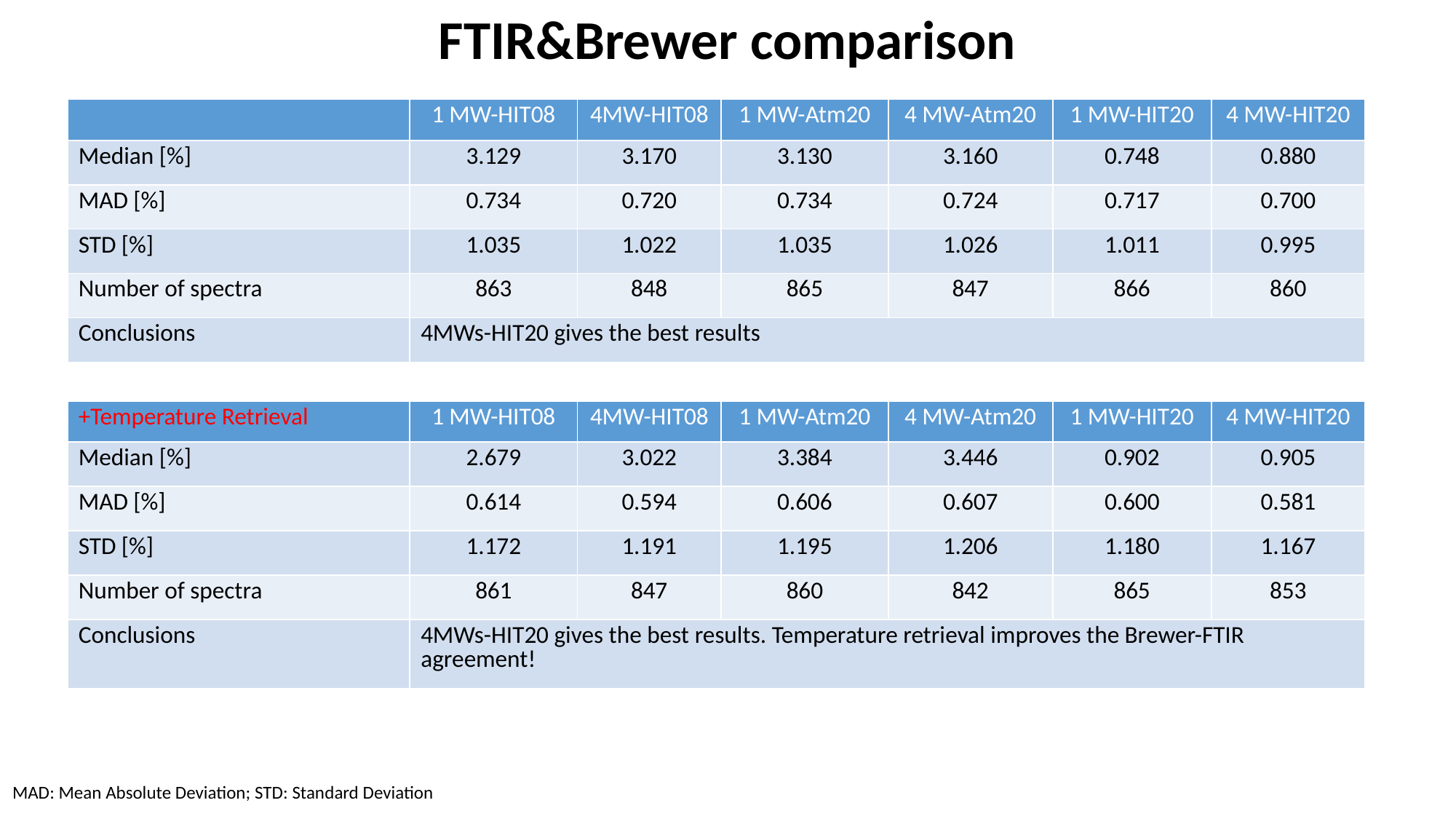

FTIR&Brewer comparison
|  | 1 MW-HIT08 | 4MW-HIT08 | 1 MW-Atm20 | 4 MW-Atm20 | 1 MW-HIT20 | 4 MW-HIT20 |
| --- | --- | --- | --- | --- | --- | --- |
| Median [%] | 3.129 | 3.170 | 3.130 | 3.160 | 0.748 | 0.880 |
| MAD [%] | 0.734 | 0.720 | 0.734 | 0.724 | 0.717 | 0.700 |
| STD [%] | 1.035 | 1.022 | 1.035 | 1.026 | 1.011 | 0.995 |
| Number of spectra | 863 | 848 | 865 | 847 | 866 | 860 |
| Conclusions | 4MWs-HIT20 gives the best results |  |  |  |  |  |
| +Temperature Retrieval | 1 MW-HIT08 | 4MW-HIT08 | 1 MW-Atm20 | 4 MW-Atm20 | 1 MW-HIT20 | 4 MW-HIT20 |
| --- | --- | --- | --- | --- | --- | --- |
| Median [%] | 2.679 | 3.022 | 3.384 | 3.446 | 0.902 | 0.905 |
| MAD [%] | 0.614 | 0.594 | 0.606 | 0.607 | 0.600 | 0.581 |
| STD [%] | 1.172 | 1.191 | 1.195 | 1.206 | 1.180 | 1.167 |
| Number of spectra | 861 | 847 | 860 | 842 | 865 | 853 |
| Conclusions | 4MWs-HIT20 gives the best results. Temperature retrieval improves the Brewer-FTIR agreement! |  |  |  |  |  |
MAD: Mean Absolute Deviation; STD: Standard Deviation